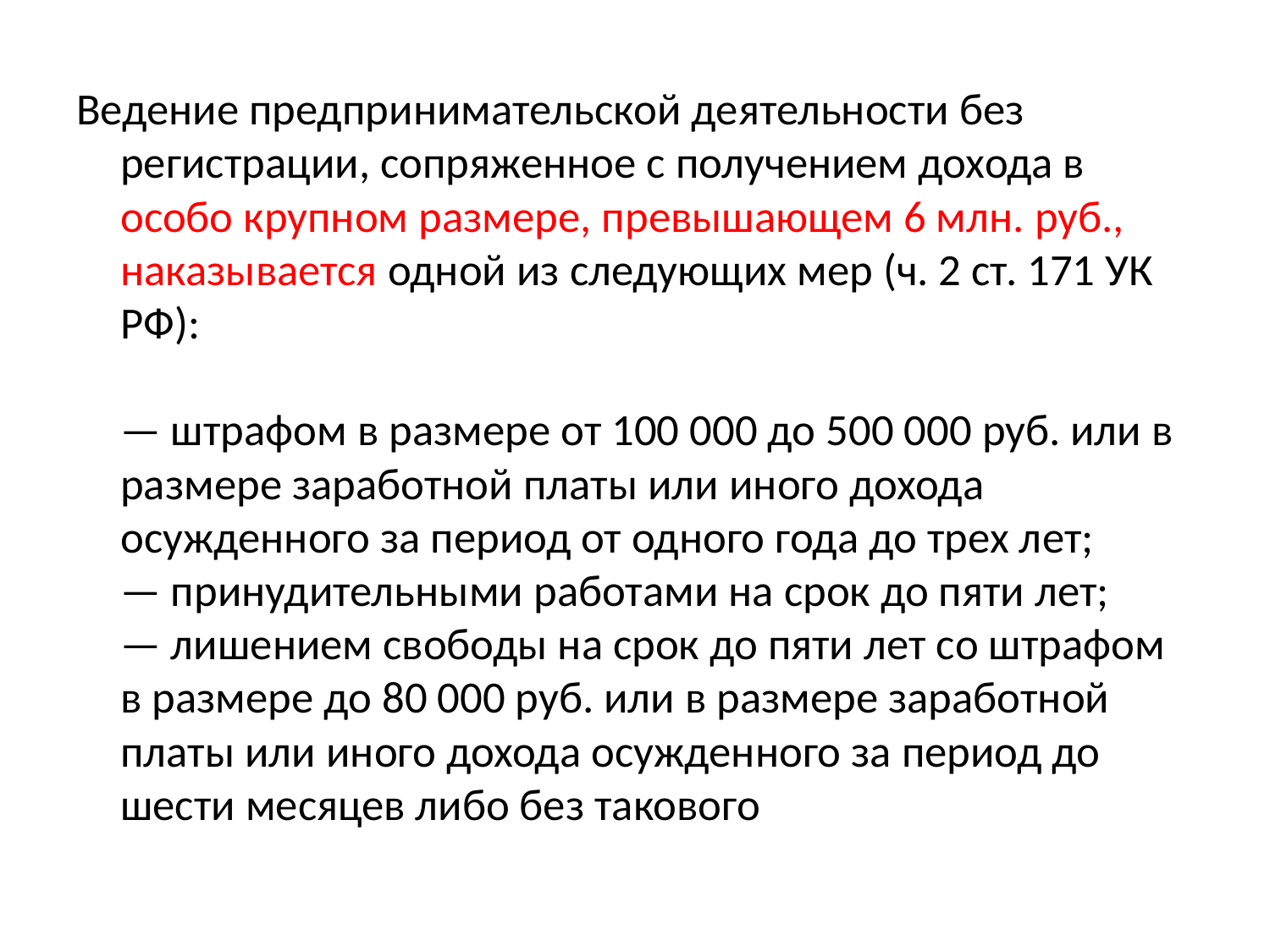

Ведение предпринимательской деятельности без регистрации, сопряженное с получением дохода в особо крупном размере, превышающем 6 млн. руб., наказывается одной из следующих мер (ч. 2 ст. 171 УК РФ):
— штрафом в размере от 100 000 до 500 000 руб. или в размере заработной платы или иного дохода осужденного за период от одного года до трех лет;
— принудительными работами на срок до пяти лет;
— лишением свободы на срок до пяти лет со штрафом в размере до 80 000 руб. или в размере заработной платы или иного дохода осужденного за период до шести месяцев либо без такового